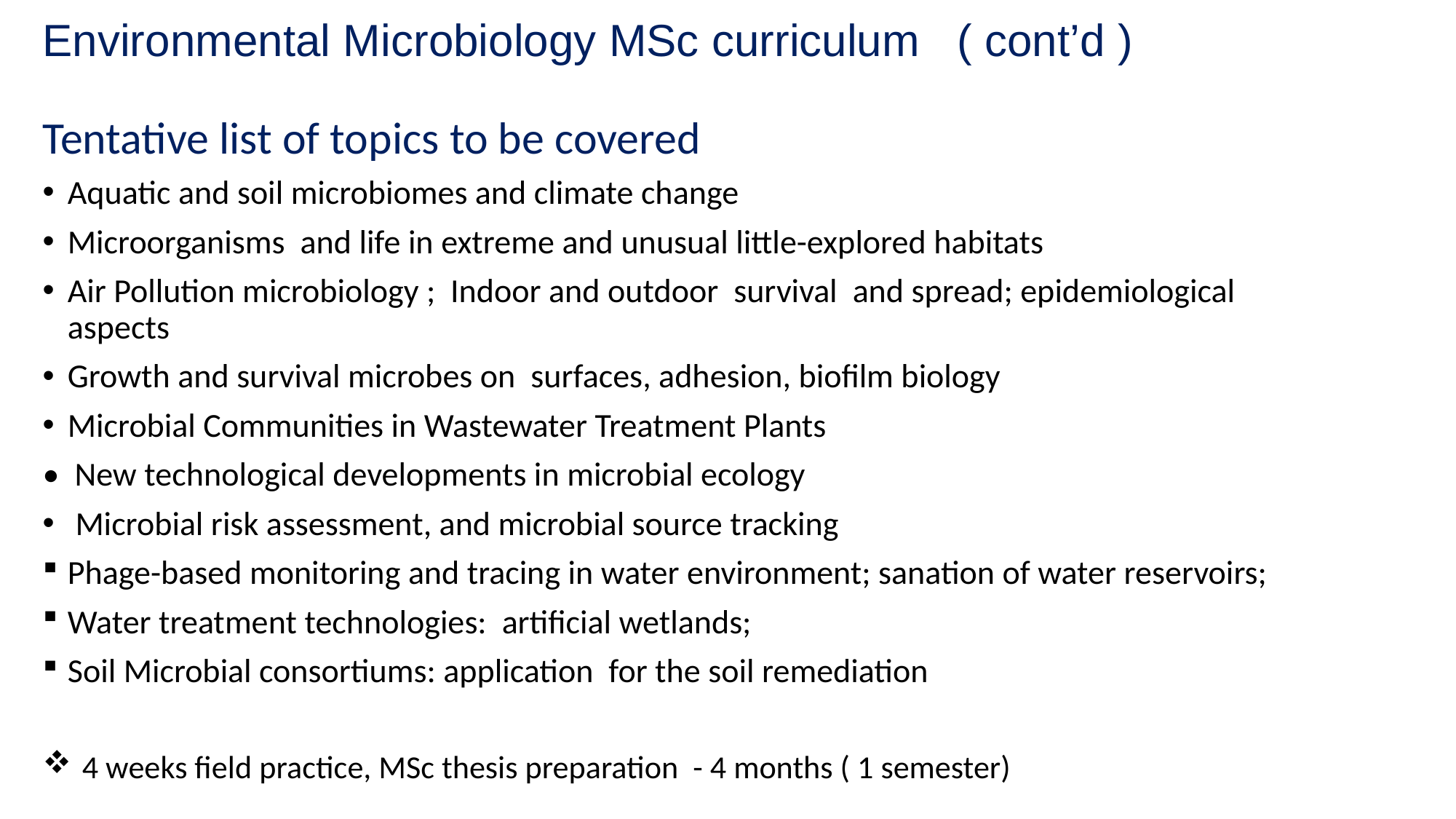

# Environmental Microbiology MSc curriculum   ( cont’d ) Tentative list of topics to be covered
Aquatic and soil microbiomes and climate change
Microorganisms  and life in extreme and unusual little-explored habitats
Air Pollution microbiology ;  Indoor and outdoor  survival  and spread; epidemiological aspects
Growth and survival microbes on  surfaces, adhesion, biofilm biology
Microbial Communities in Wastewater Treatment Plants
•  New technological developments in microbial ecology
 Microbial risk assessment, and microbial source tracking
Phage-based monitoring and tracing in water environment; sanation of water reservoirs;
Water treatment technologies:  artificial wetlands;
Soil Microbial consortiums: application  for the soil remediation

  4 weeks field practice, MSc thesis preparation  - 4 months ( 1 semester)